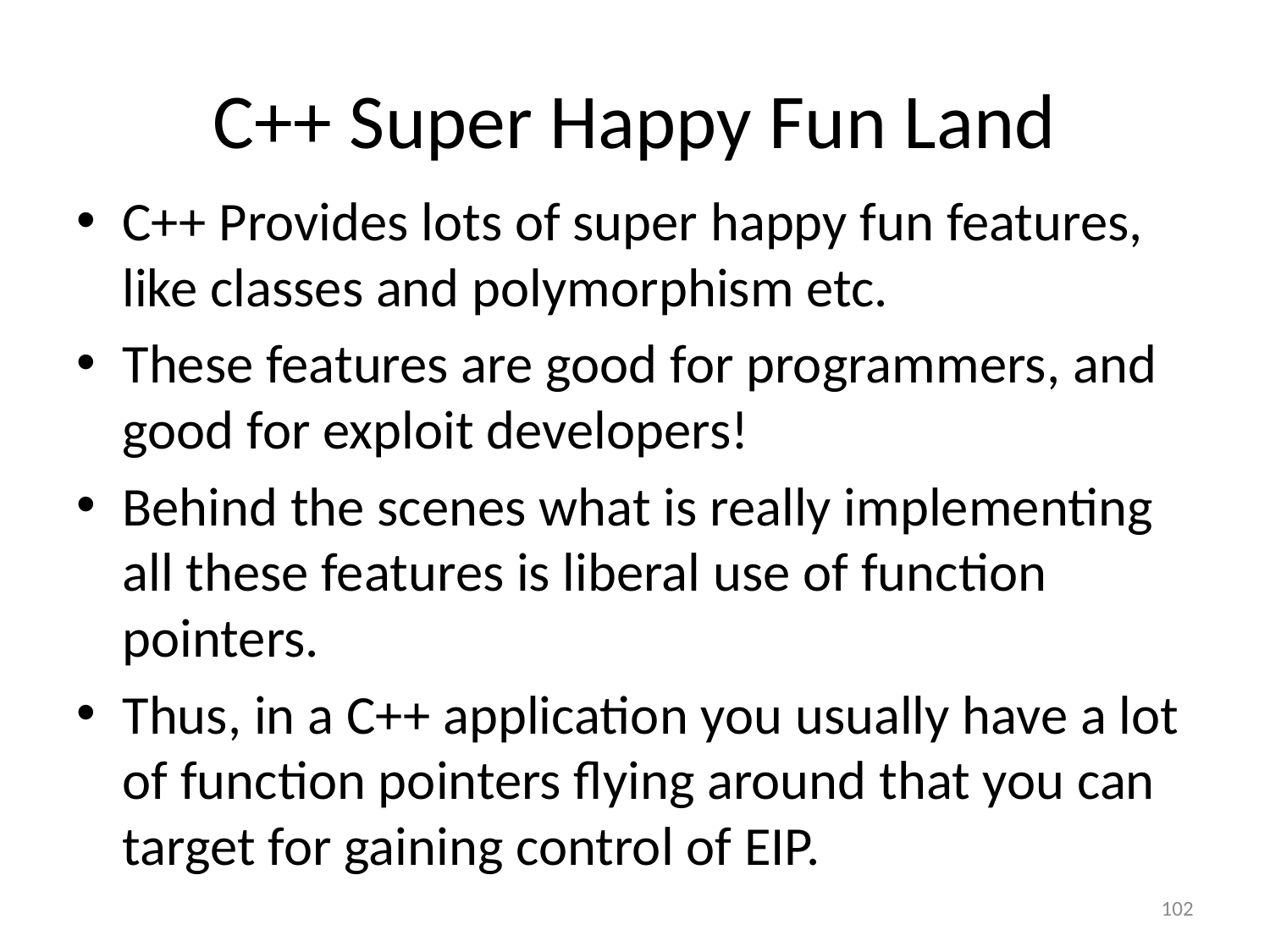

# C++ Super Happy Fun Land
C++ Provides lots of super happy fun features, like classes and polymorphism etc.
These features are good for programmers, and good for exploit developers!
Behind the scenes what is really implementing all these features is liberal use of function pointers.
Thus, in a C++ application you usually have a lot of function pointers flying around that you can target for gaining control of EIP.
102